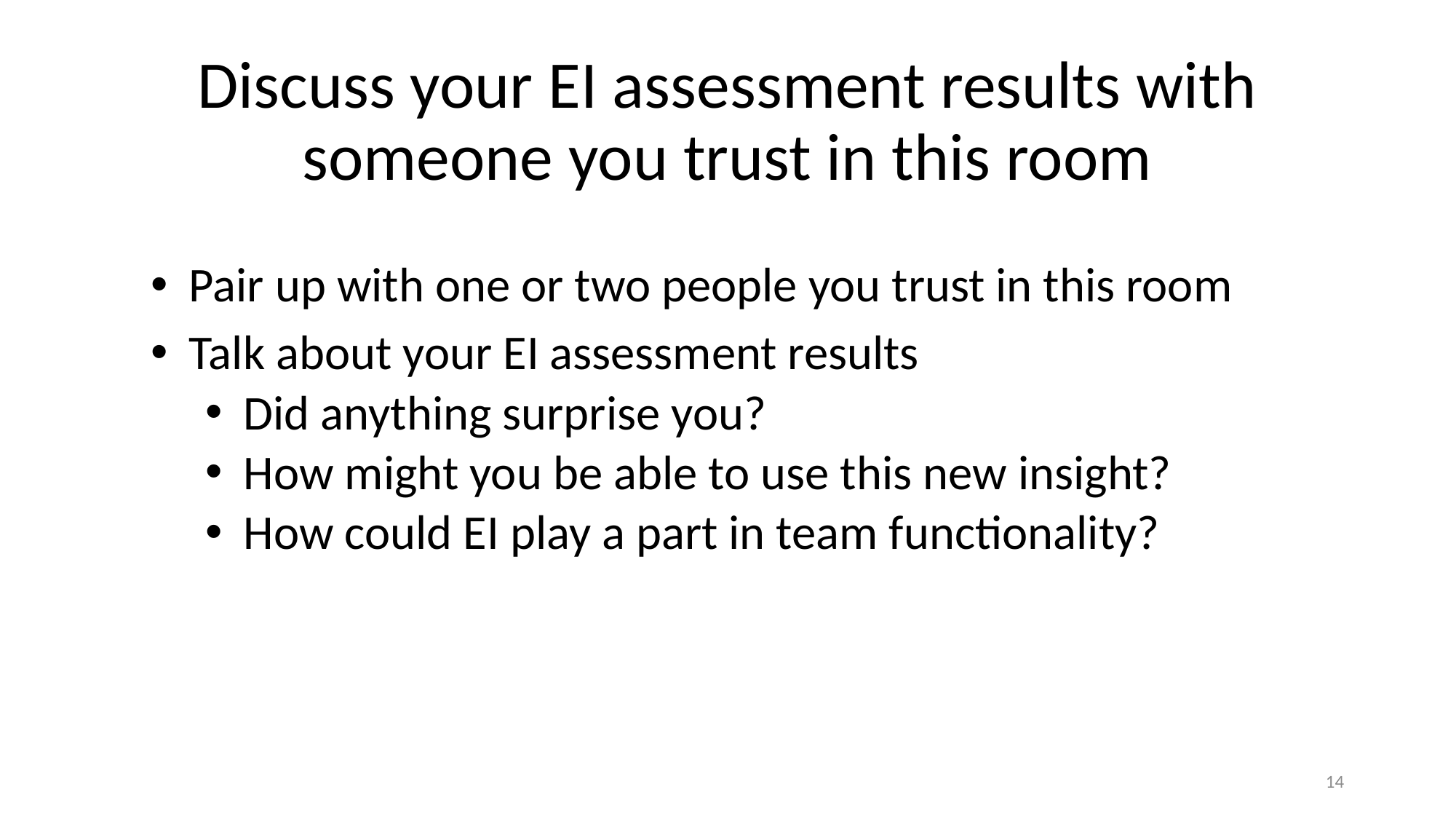

# Discuss your EI assessment results with someone you trust in this room
 Pair up with one or two people you trust in this room
 Talk about your EI assessment results
 Did anything surprise you?
 How might you be able to use this new insight?
 How could EI play a part in team functionality?
14